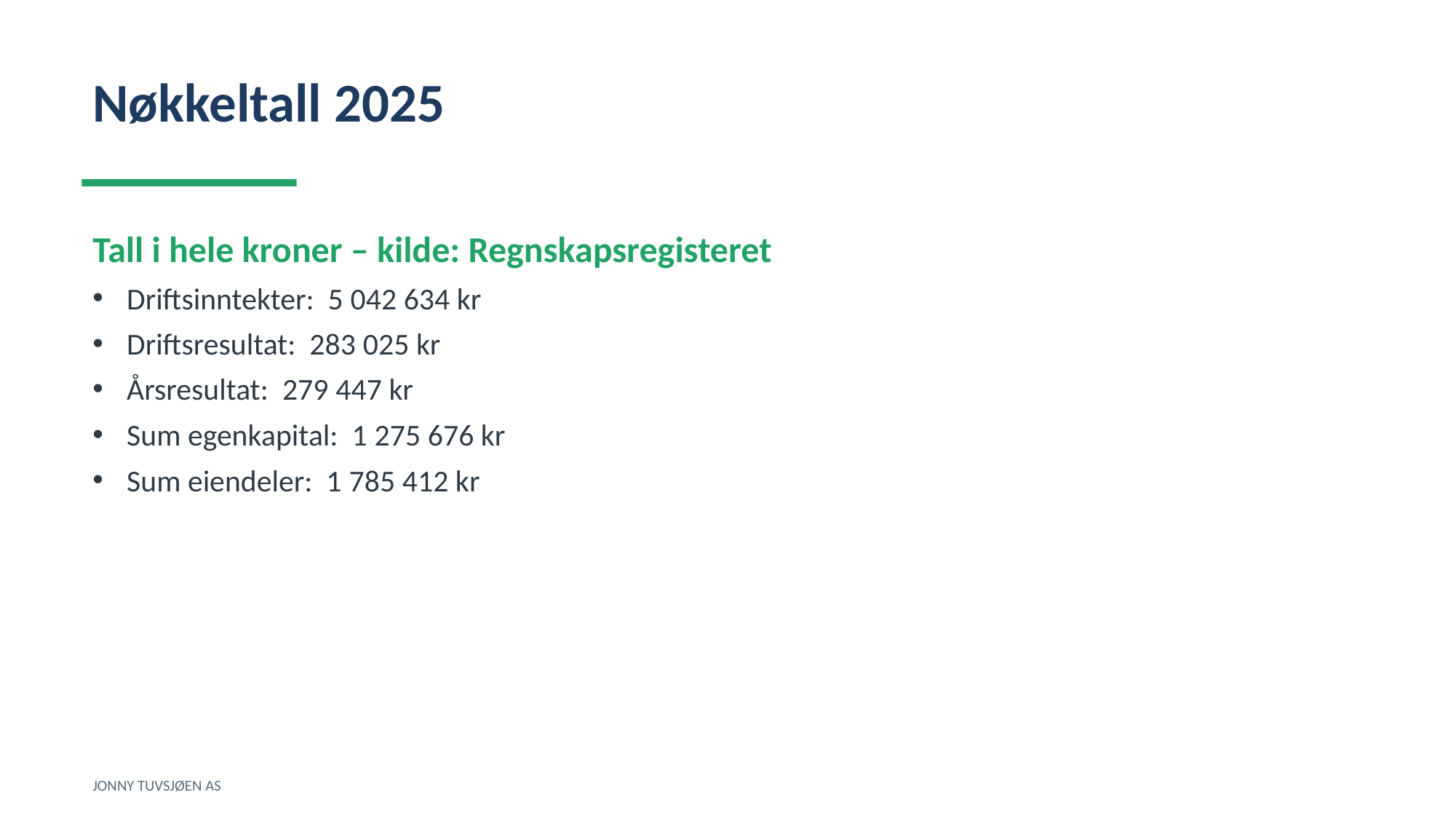

Nøkkeltall 2025

Tall i hele kroner – kilde: Regnskapsregisteret
Driftsinntekter:  5 042 634 kr
Driftsresultat:  283 025 kr
Årsresultat:  279 447 kr
Sum egenkapital:  1 275 676 kr
Sum eiendeler:  1 785 412 kr
JONNY TUVSJØEN AS